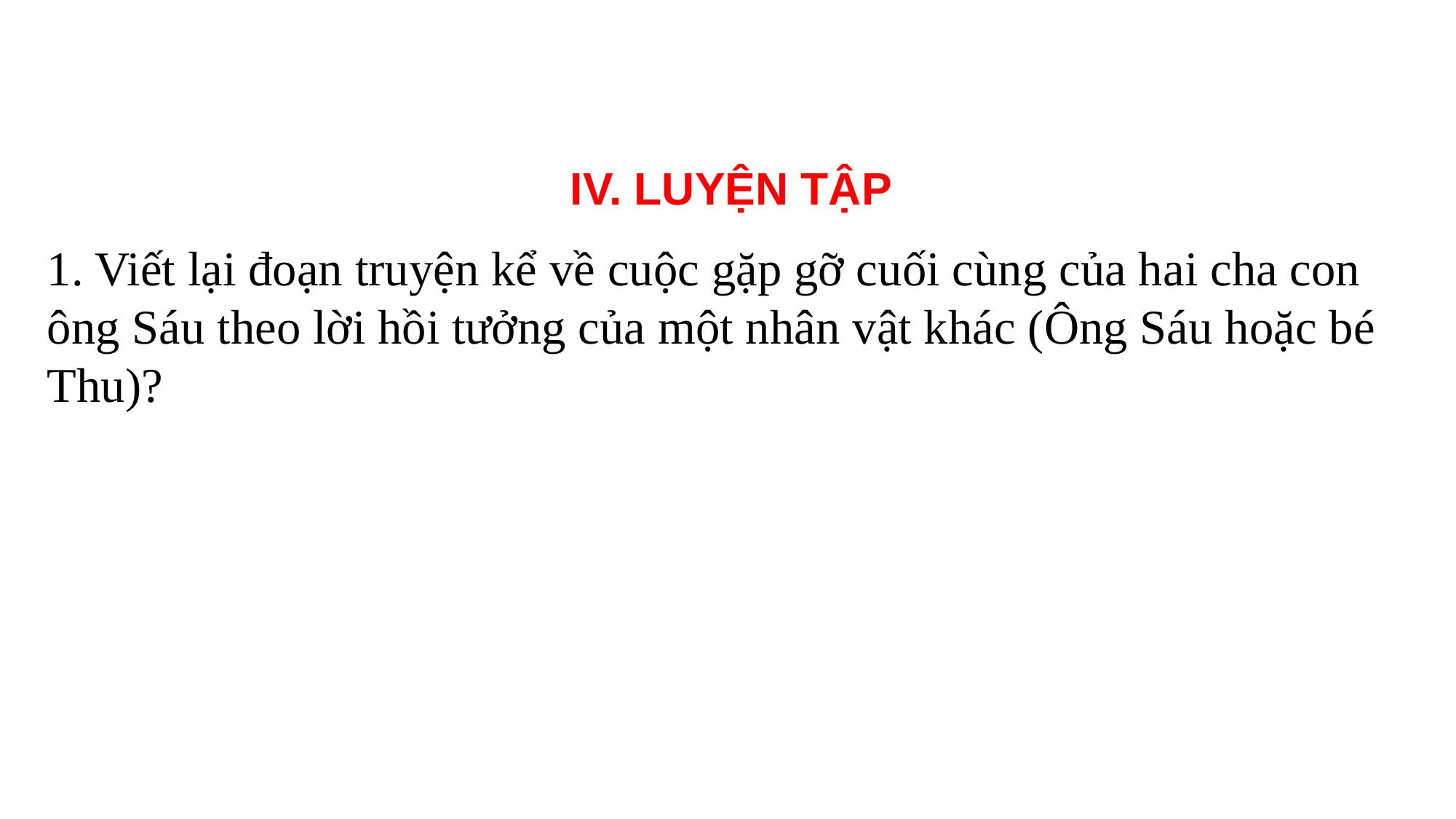

IV. LUYỆN TẬP
1. Viết lại đoạn truyện kể về cuộc gặp gỡ cuối cùng của hai cha con ông Sáu theo lời hồi tưởng của một nhân vật khác (Ông Sáu hoặc bé Thu)?